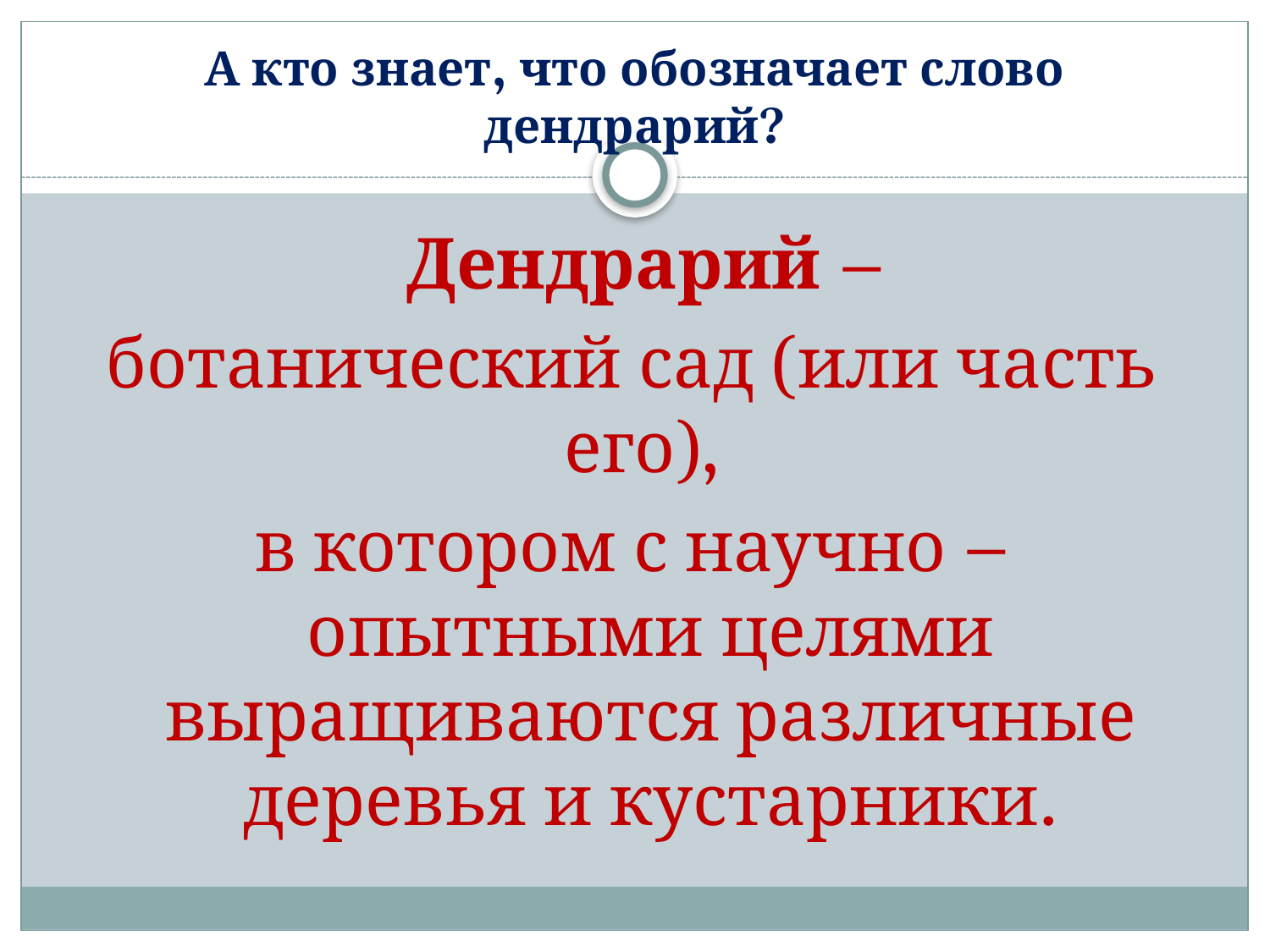

# А кто знает, что обозначает слово дендрарий?
    Дендрарий –
ботанический сад (или часть его),
в котором с научно – опытными целями выращиваются различные деревья и кустарники.